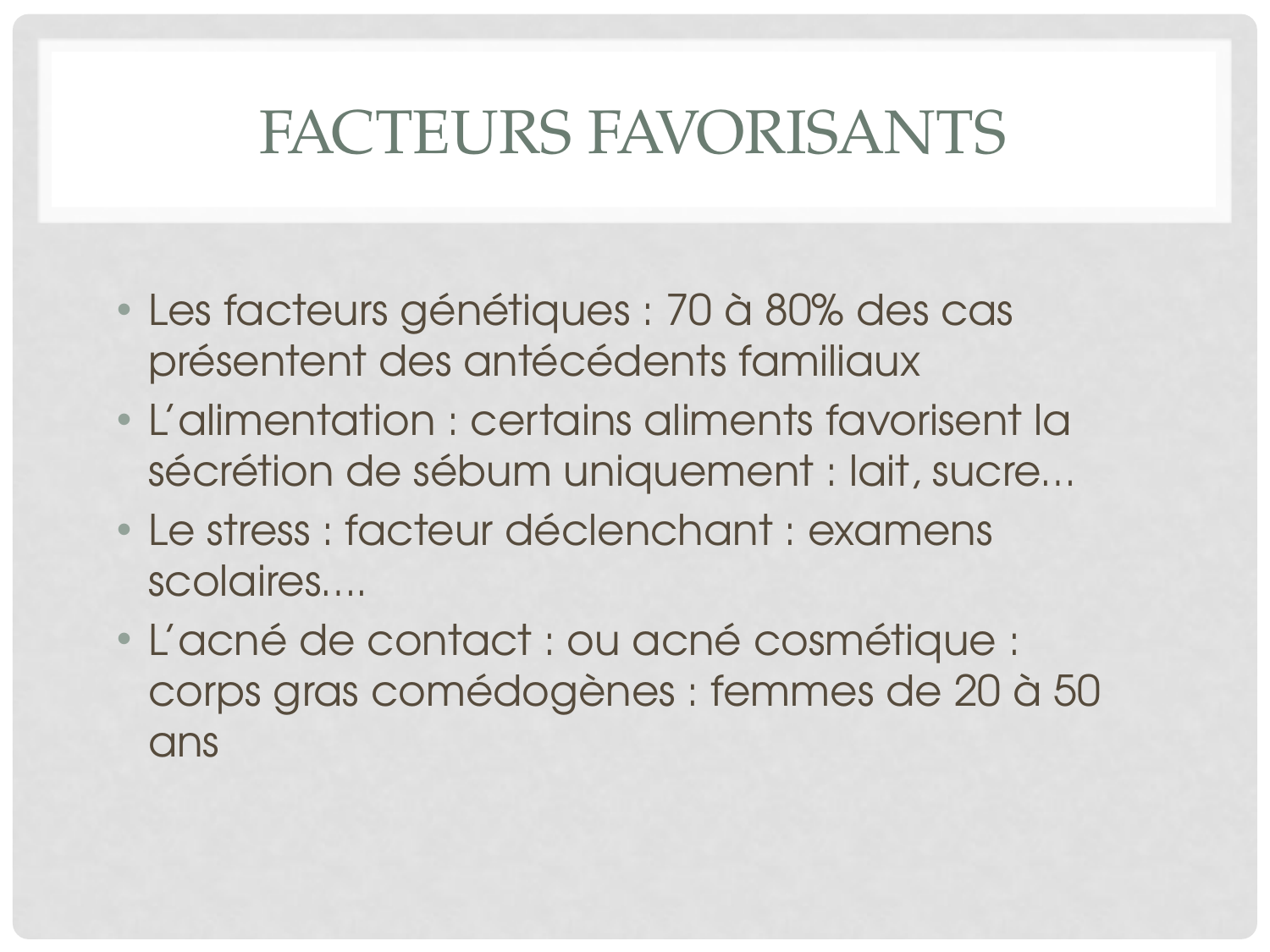

# Facteurs favorisants
Les facteurs génétiques : 70 à 80% des cas présentent des antécédents familiaux
L’alimentation : certains aliments favorisent la sécrétion de sébum uniquement : lait, sucre…
Le stress : facteur déclenchant : examens scolaires….
L’acné de contact : ou acné cosmétique : corps gras comédogènes : femmes de 20 à 50 ans